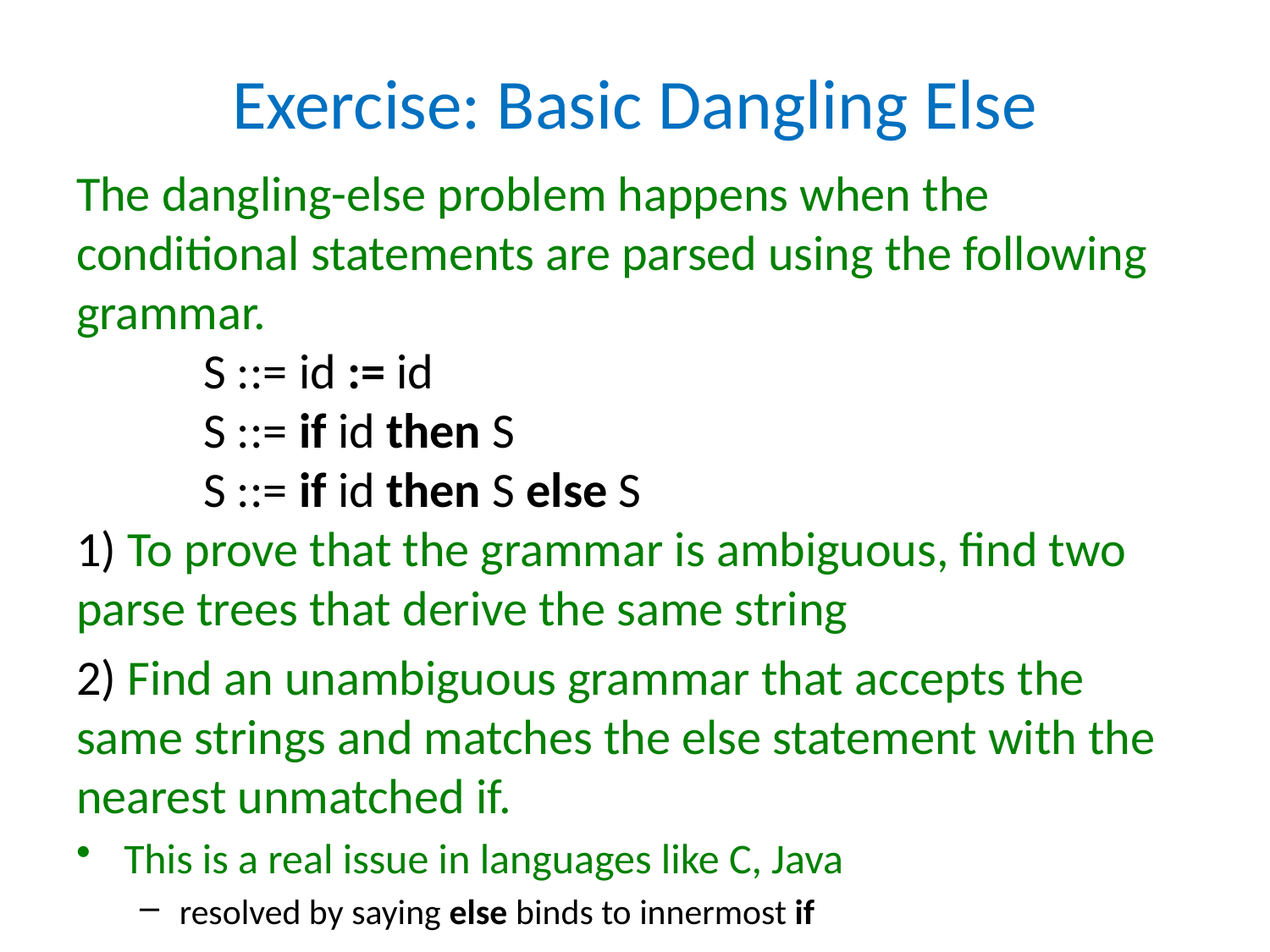

# Exercise: Basic Dangling Else
The dangling-else problem happens when the conditional statements are parsed using the following grammar.
	S ::= id := id
	S ::= if id then S
	S ::= if id then S else S
1) To prove that the grammar is ambiguous, find two parse trees that derive the same string
2) Find an unambiguous grammar that accepts the same strings and matches the else statement with the nearest unmatched if.
This is a real issue in languages like C, Java
resolved by saying else binds to innermost if